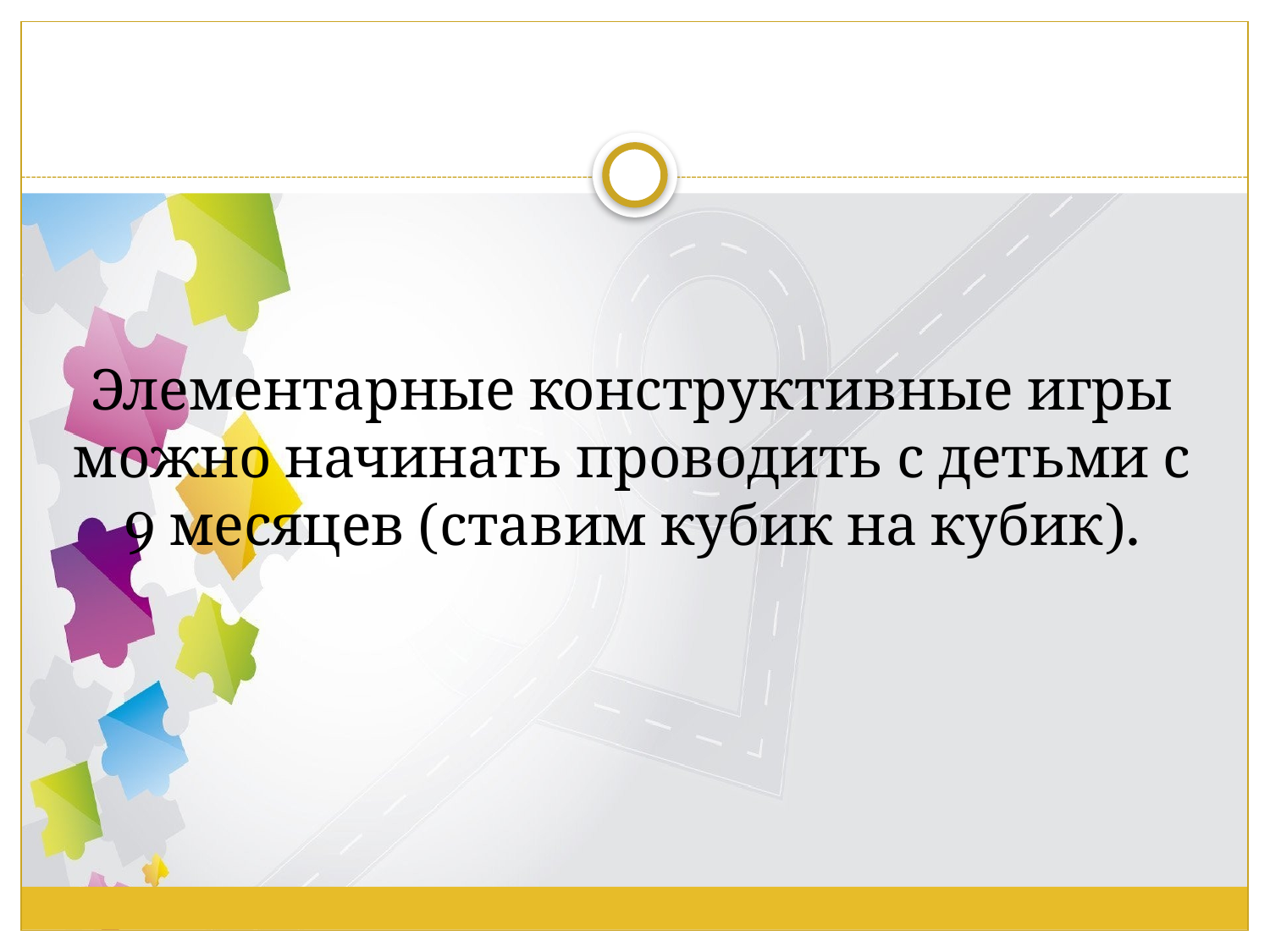

#

Элементарные конструктивные игры можно начинать проводить с детьми с 9 месяцев (ставим кубик на кубик).